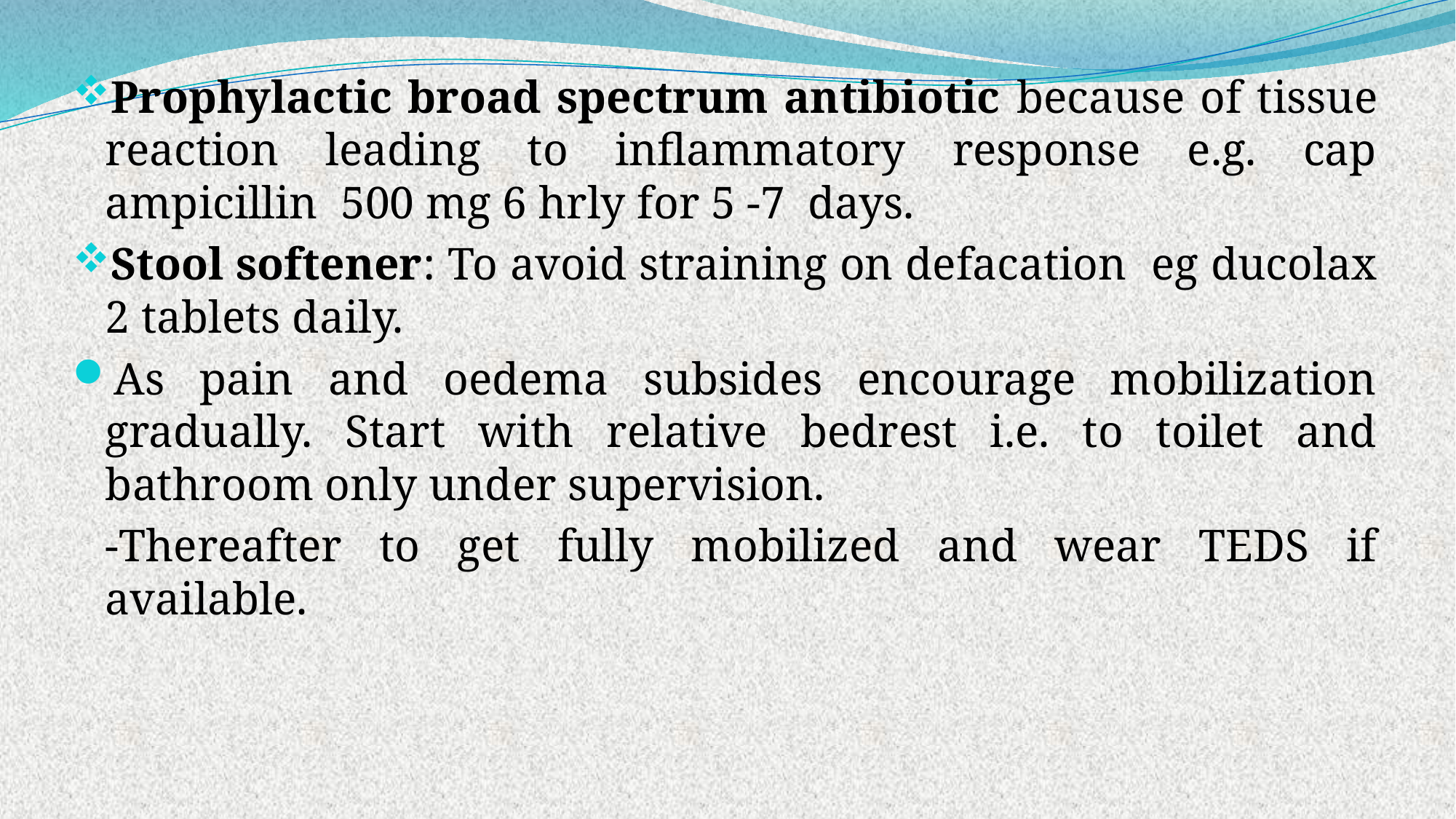

Prophylactic broad spectrum antibiotic because of tissue reaction leading to inflammatory response e.g. cap ampicillin  500 mg 6 hrly for 5 -7  days.
Stool softener: To avoid straining on defacation  eg ducolax 2 tablets daily.
As pain and oedema subsides encourage mobilization gradually. Start with relative bedrest i.e. to toilet and bathroom only under supervision.
	-Thereafter to get fully mobilized and wear TEDS if available.